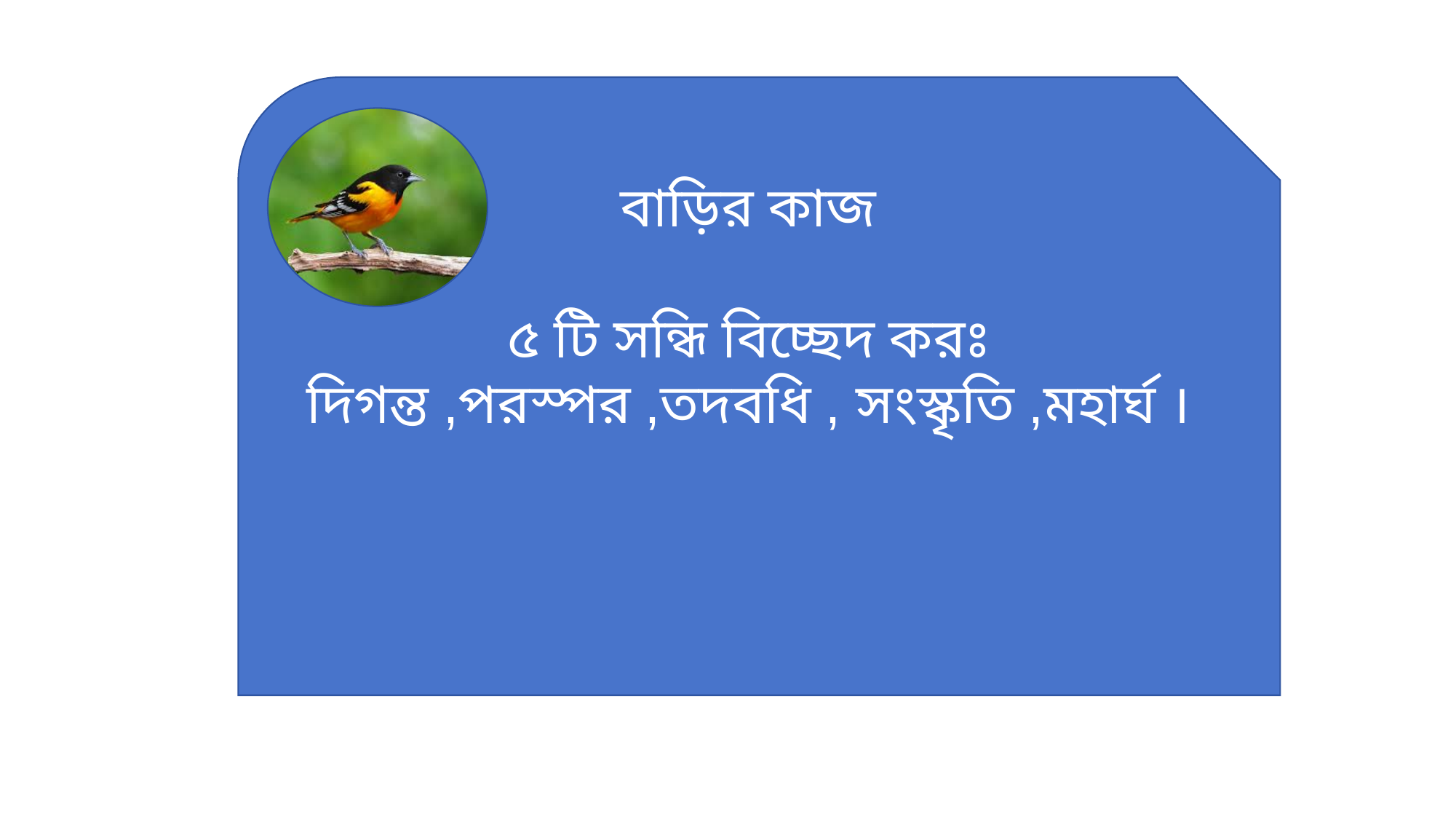

বাড়ির কাজ

৫ টি সন্ধি বিচ্ছেদ করঃ
দিগন্ত ,পরস্পর ,তদবধি , সংস্কৃতি ,মহার্ঘ ।